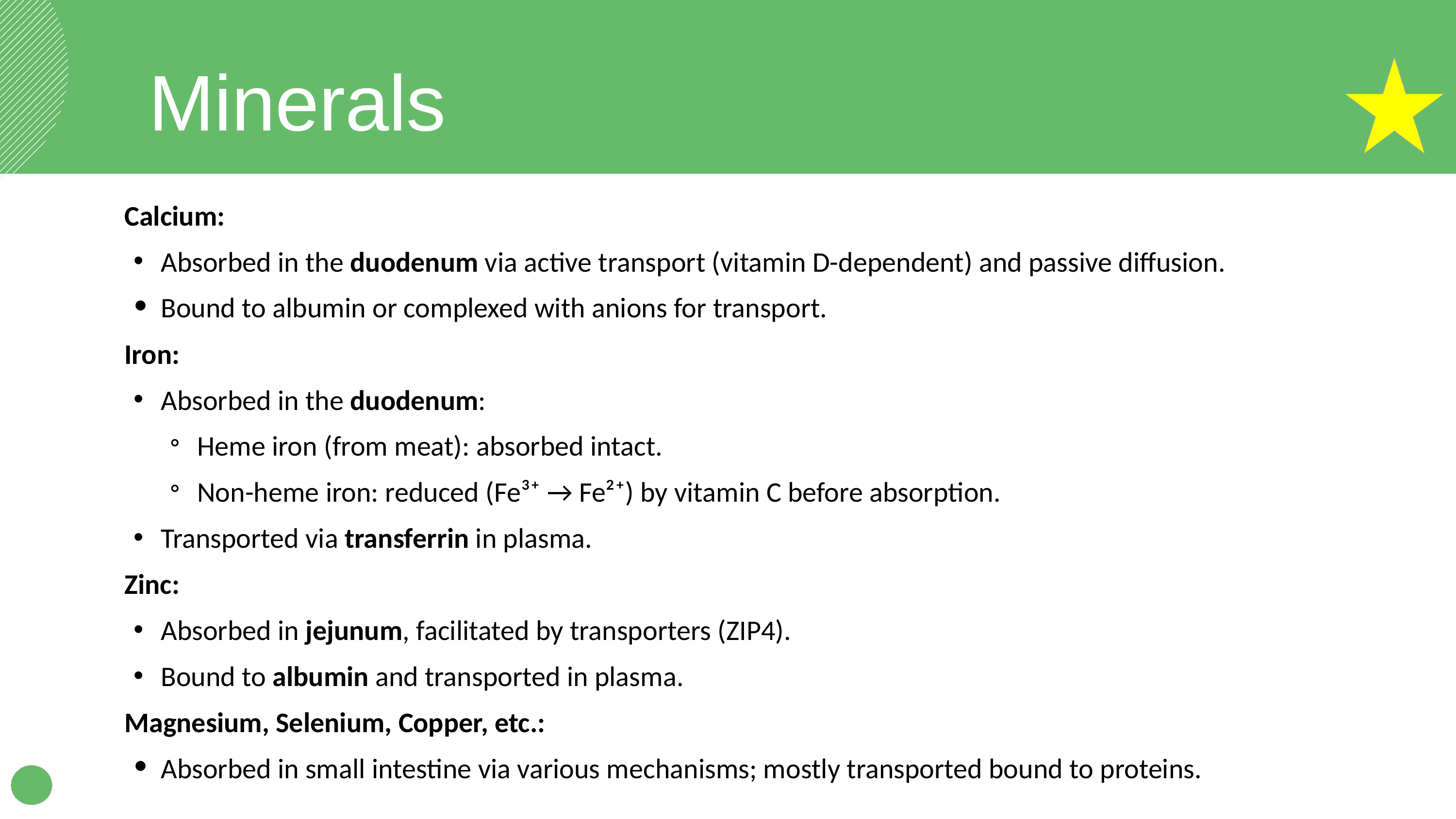

Minerals

Calcium:
Absorbed in the duodenum via active transport (vitamin D-dependent) and passive diffusion.
Bound to albumin or complexed with anions for transport.
Iron:
Absorbed in the duodenum:
Heme iron (from meat): absorbed intact.
Non-heme iron: reduced (Fe³⁺ → Fe²⁺) by vitamin C before absorption.
Transported via transferrin in plasma.
Zinc:
Absorbed in jejunum, facilitated by transporters (ZIP4).
Bound to albumin and transported in plasma.
Magnesium, Selenium, Copper, etc.:
Absorbed in small intestine via various mechanisms; mostly transported bound to proteins.
67